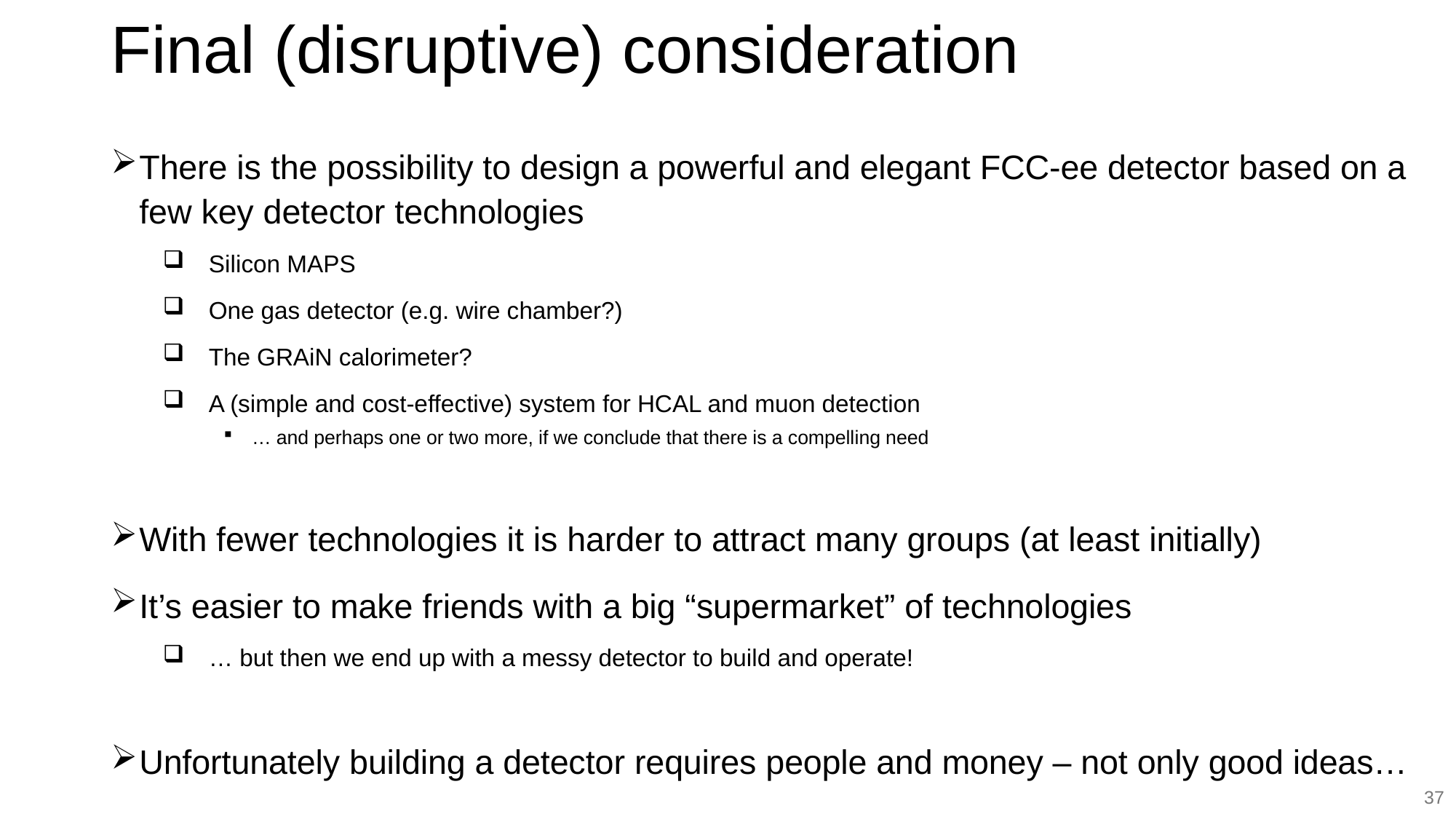

# Final (disruptive) consideration
There is the possibility to design a powerful and elegant FCC-ee detector based on a few key detector technologies
Silicon MAPS
One gas detector (e.g. wire chamber?)
The GRAiN calorimeter?
A (simple and cost-effective) system for HCAL and muon detection
… and perhaps one or two more, if we conclude that there is a compelling need

With fewer technologies it is harder to attract many groups (at least initially)
It’s easier to make friends with a big “supermarket” of technologies
… but then we end up with a messy detector to build and operate!

Unfortunately building a detector requires people and money – not only good ideas…
37